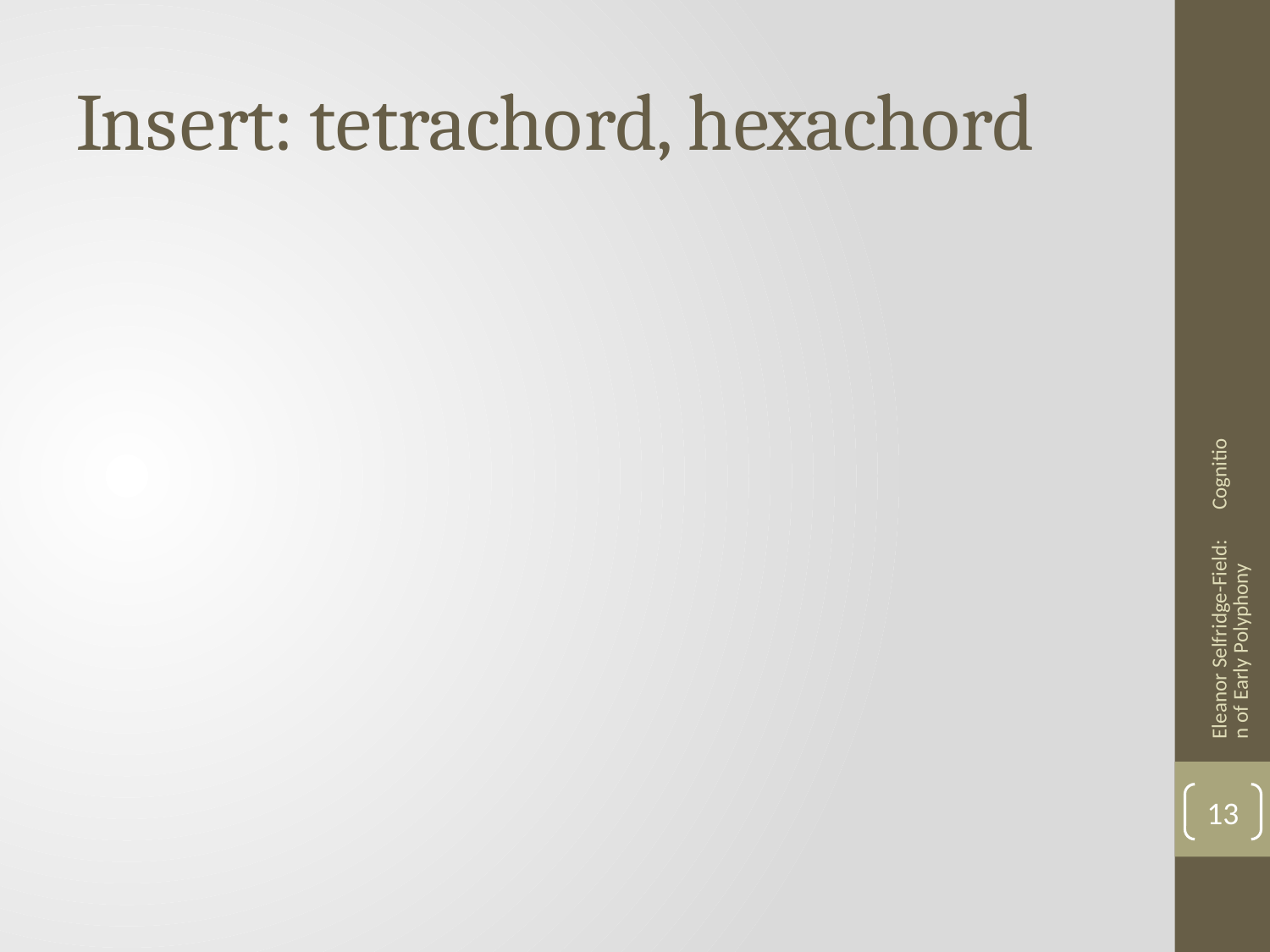

# Insert: tetrachord, hexachord

Eleanor Selfridge-Field:      Cognition of Early Polyphony
13